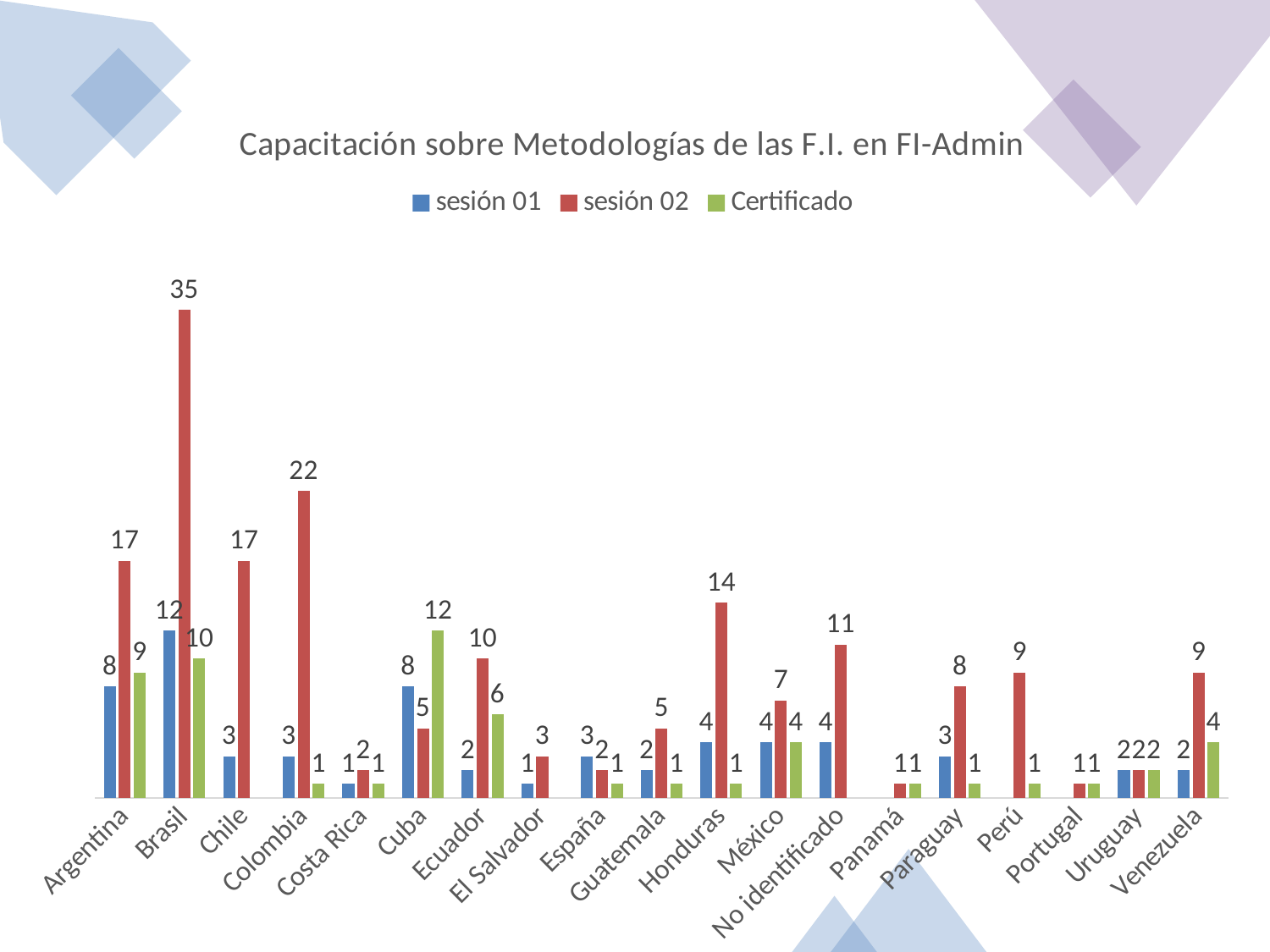

### Chart: Capacitación sobre Metodologías de las F.I. en FI-Admin

| Category | sesión 01 | sesión 02 | Certificado |
|---|---|---|---|
| Argentina | 8.0 | 17.0 | 9.0 |
| Brasil | 12.0 | 35.0 | 10.0 |
| Chile | 3.0 | 17.0 | None |
| Colombia | 3.0 | 22.0 | 1.0 |
| Costa Rica | 1.0 | 2.0 | 1.0 |
| Cuba | 8.0 | 5.0 | 12.0 |
| Ecuador | 2.0 | 10.0 | 6.0 |
| El Salvador | 1.0 | 3.0 | None |
| España | 3.0 | 2.0 | 1.0 |
| Guatemala | 2.0 | 5.0 | 1.0 |
| Honduras | 4.0 | 14.0 | 1.0 |
| México | 4.0 | 7.0 | 4.0 |
| No identificado | 4.0 | 11.0 | None |
| Panamá | None | 1.0 | 1.0 |
| Paraguay | 3.0 | 8.0 | 1.0 |
| Perú | None | 9.0 | 1.0 |
| Portugal | None | 1.0 | 1.0 |
| Uruguay | 2.0 | 2.0 | 2.0 |
| Venezuela | 2.0 | 9.0 | 4.0 |